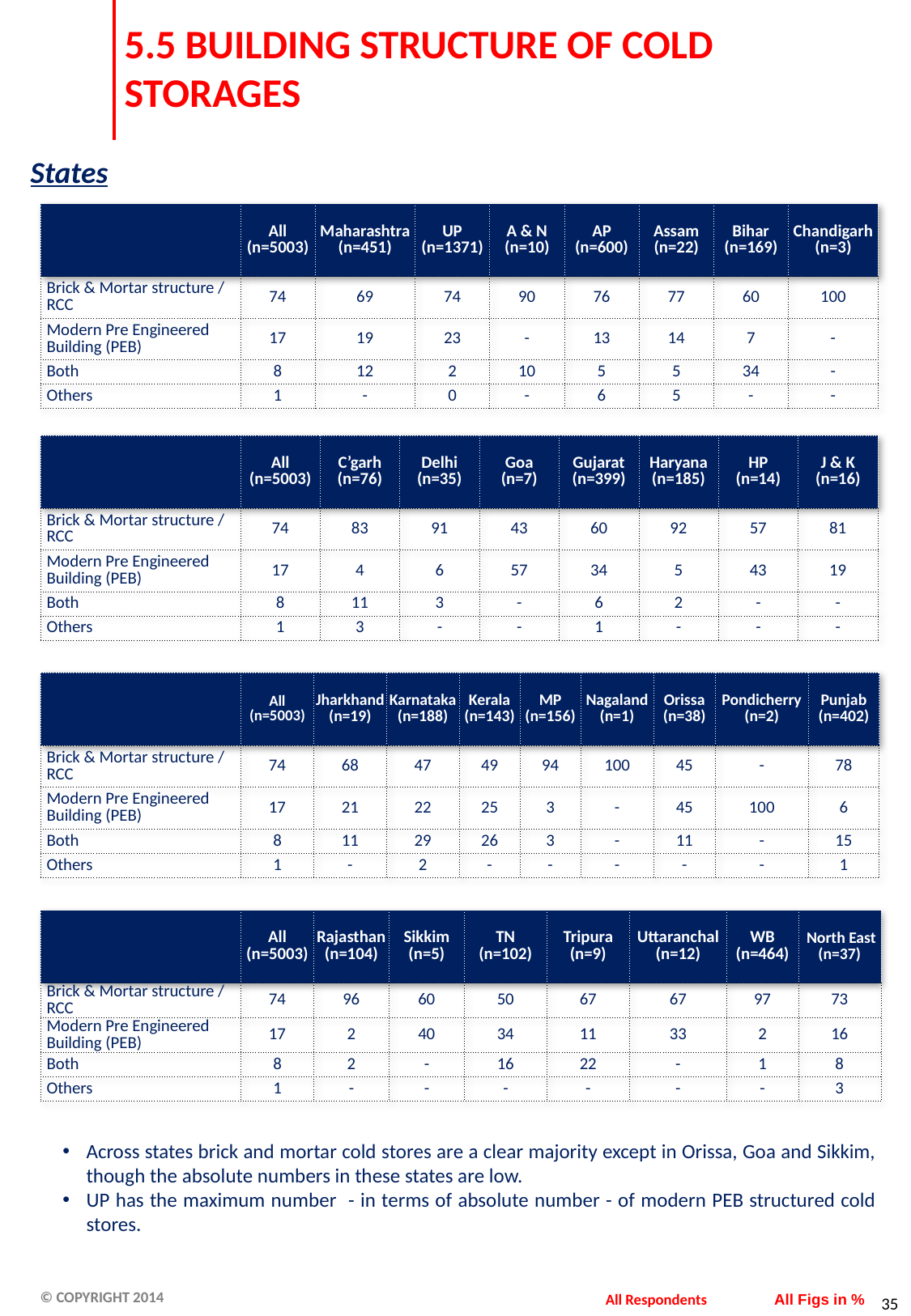

# 5.5 BUILDING STRUCTURE OF COLD STORAGES
States
|  | All (n=5003) | Maharashtra (n=451) | UP (n=1371) | A & N (n=10) | AP (n=600) | Assam (n=22) | Bihar (n=169) | Chandigarh (n=3) |
| --- | --- | --- | --- | --- | --- | --- | --- | --- |
| Brick & Mortar structure / RCC | 74 | 69 | 74 | 90 | 76 | 77 | 60 | 100 |
| Modern Pre Engineered Building (PEB) | 17 | 19 | 23 | - | 13 | 14 | 7 | - |
| Both | 8 | 12 | 2 | 10 | 5 | 5 | 34 | - |
| Others | 1 | - | 0 | - | 6 | 5 | - | - |
|  | All (n=5003) | C’garh (n=76) | Delhi (n=35) | Goa (n=7) | Gujarat (n=399) | Haryana (n=185) | HP (n=14) | J & K (n=16) |
| --- | --- | --- | --- | --- | --- | --- | --- | --- |
| Brick & Mortar structure / RCC | 74 | 83 | 91 | 43 | 60 | 92 | 57 | 81 |
| Modern Pre Engineered Building (PEB) | 17 | 4 | 6 | 57 | 34 | 5 | 43 | 19 |
| Both | 8 | 11 | 3 | - | 6 | 2 | - | - |
| Others | 1 | 3 | - | - | 1 | - | - | - |
|  | All (n=5003) | Jharkhand (n=19) | Karnataka (n=188) | Kerala (n=143) | MP (n=156) | Nagaland (n=1) | Orissa (n=38) | Pondicherry (n=2) | Punjab (n=402) |
| --- | --- | --- | --- | --- | --- | --- | --- | --- | --- |
| Brick & Mortar structure / RCC | 74 | 68 | 47 | 49 | 94 | 100 | 45 | - | 78 |
| Modern Pre Engineered Building (PEB) | 17 | 21 | 22 | 25 | 3 | - | 45 | 100 | 6 |
| Both | 8 | 11 | 29 | 26 | 3 | - | 11 | - | 15 |
| Others | 1 | - | 2 | - | - | - | - | - | 1 |
|  | All (n=5003) | Rajasthan (n=104) | Sikkim (n=5) | TN (n=102) | Tripura (n=9) | Uttaranchal (n=12) | WB (n=464) | North East (n=37) |
| --- | --- | --- | --- | --- | --- | --- | --- | --- |
| Brick & Mortar structure / RCC | 74 | 96 | 60 | 50 | 67 | 67 | 97 | 73 |
| Modern Pre Engineered Building (PEB) | 17 | 2 | 40 | 34 | 11 | 33 | 2 | 16 |
| Both | 8 | 2 | - | 16 | 22 | - | 1 | 8 |
| Others | 1 | - | - | - | - | - | - | 3 |
Across states brick and mortar cold stores are a clear majority except in Orissa, Goa and Sikkim, though the absolute numbers in these states are low.
UP has the maximum number  - in terms of absolute number - of modern PEB structured cold stores.
All Respondents
All Figs in %